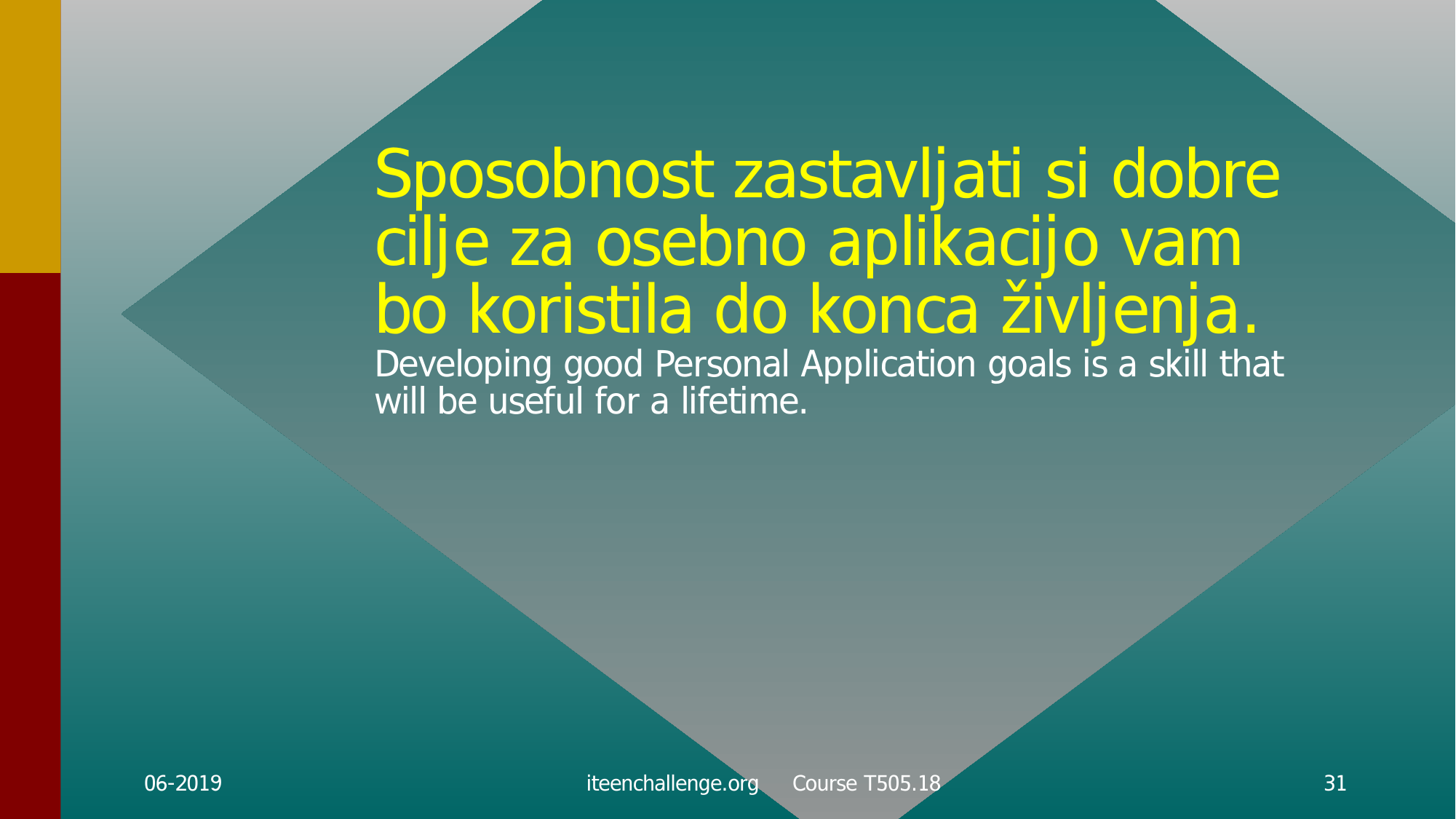

# Sposobnost zastavljati si dobre cilje za osebno aplikacijo vam bo koristila do konca življenja. Developing good Personal Application goals is a skill that will be useful for a lifetime.
06-2019
iteenchallenge.org     Course T505.18
31